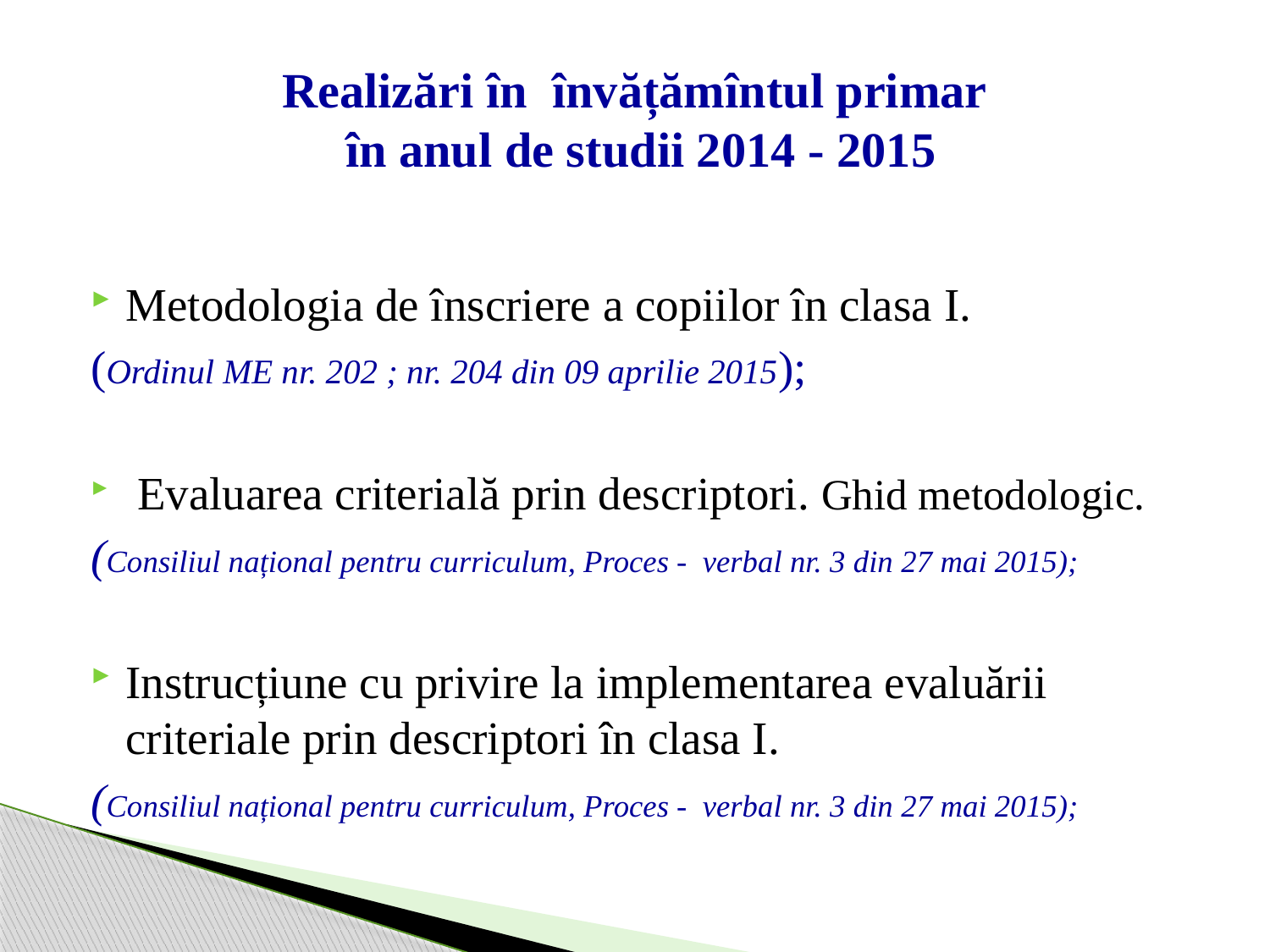

# Realizări în  învățămîntul primar în anul de studii 2014 - 2015

Metodologia de înscriere a copiilor în clasa I.
(Ordinul ME nr. 202 ; nr. 204 din 09 aprilie 2015);

 Evaluarea criterială prin descriptori. Ghid metodologic.
(Consiliul național pentru curriculum, Proces -  verbal nr. 3 din 27 mai 2015);

Instrucțiune cu privire la implementarea evaluării criteriale prin descriptori în clasa I.
(Consiliul național pentru curriculum, Proces -  verbal nr. 3 din 27 mai 2015);